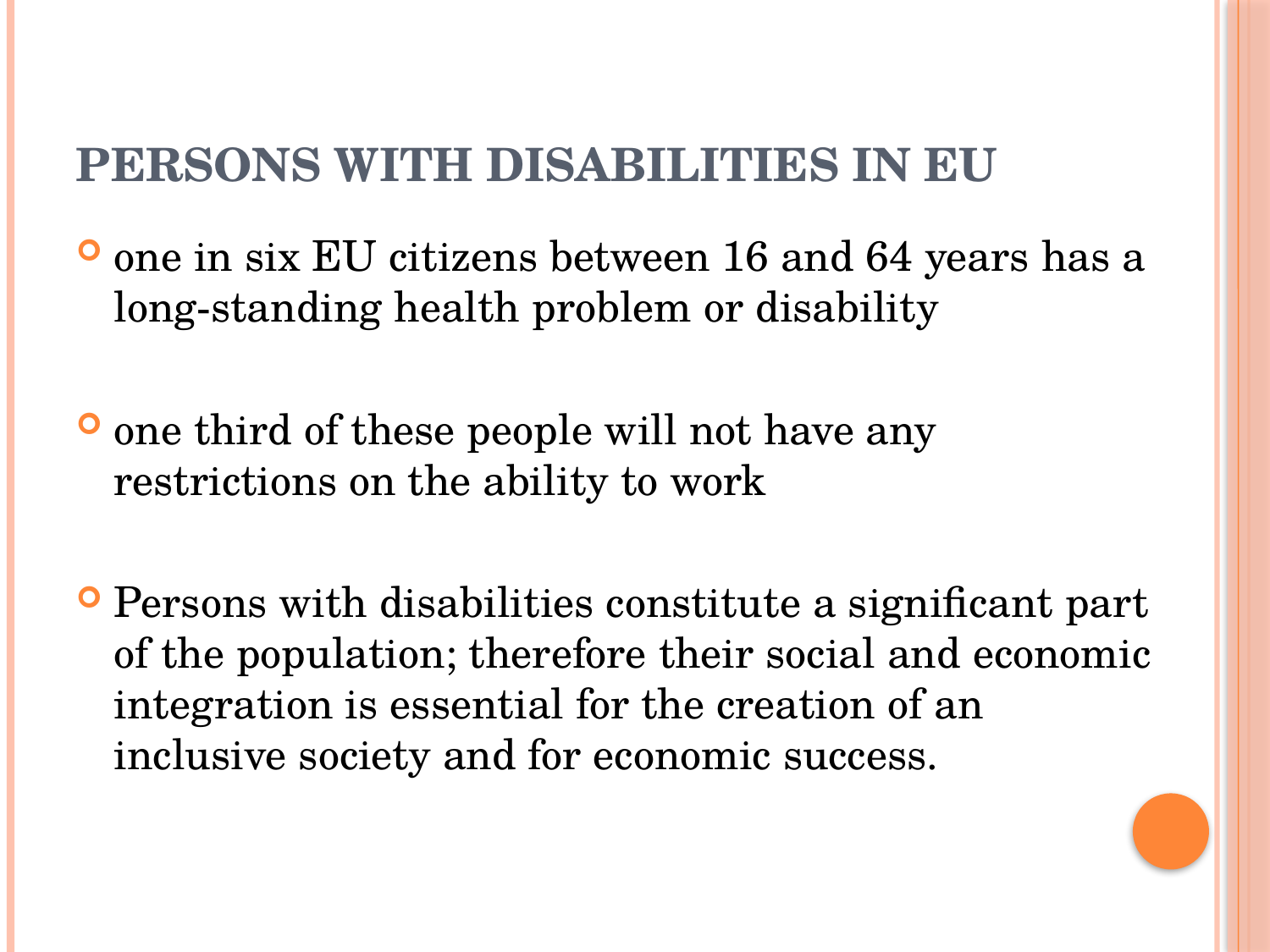

# persons with disabilities in EU
one in six EU citizens between 16 and 64 years has a long-standing health problem or disability

one third of these people will not have any restrictions on the ability to work

Persons with disabilities constitute a significant part of the population; therefore their social and economic integration is essential for the creation of an inclusive society and for economic success.